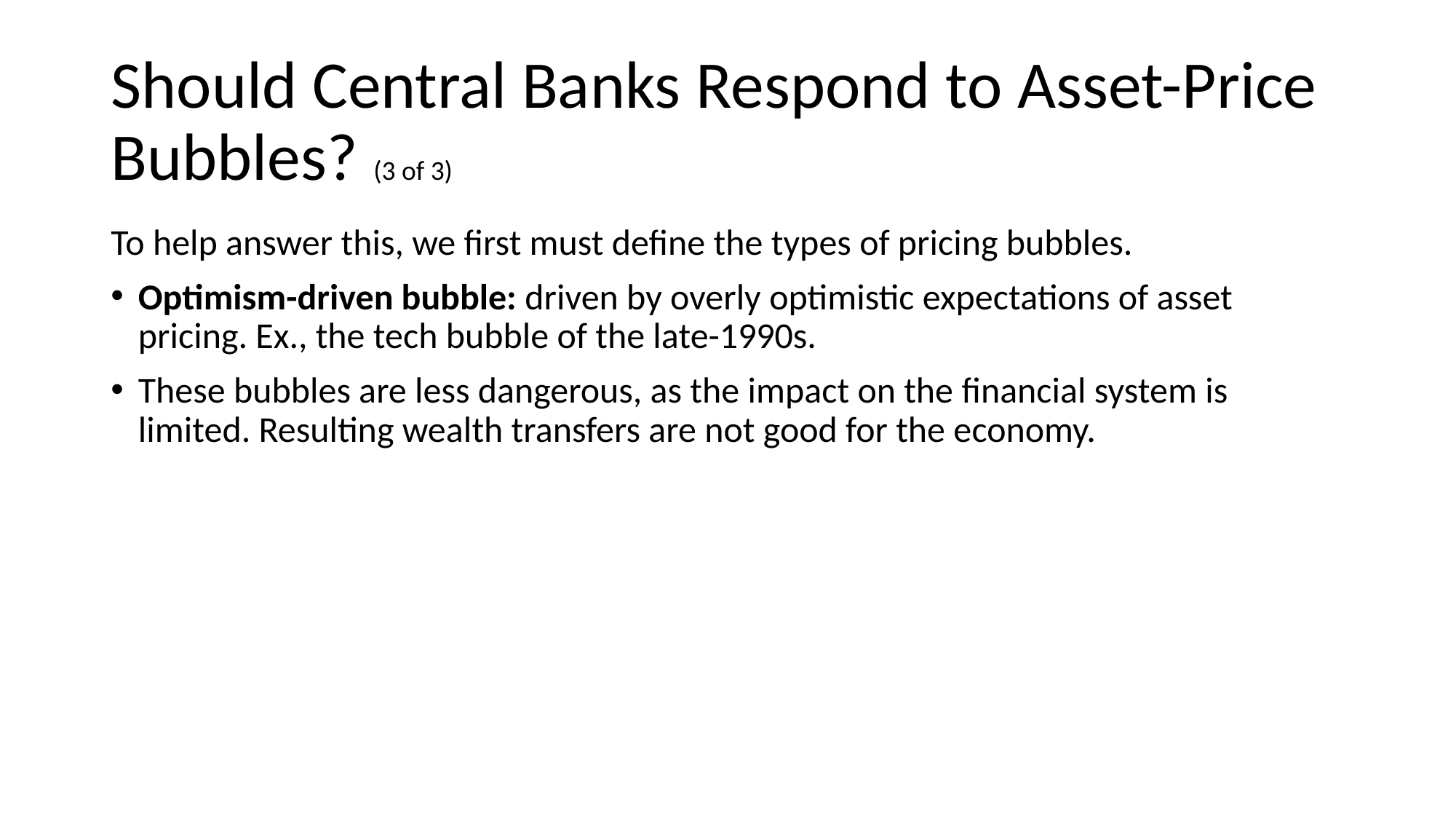

# Should Central Banks Respond to Asset-Price Bubbles? (3 of 3)
To help answer this, we first must define the types of pricing bubbles.
Optimism-driven bubble: driven by overly optimistic expectations of asset pricing. Ex., the tech bubble of the late-1990s.
These bubbles are less dangerous, as the impact on the financial system is limited. Resulting wealth transfers are not good for the economy.